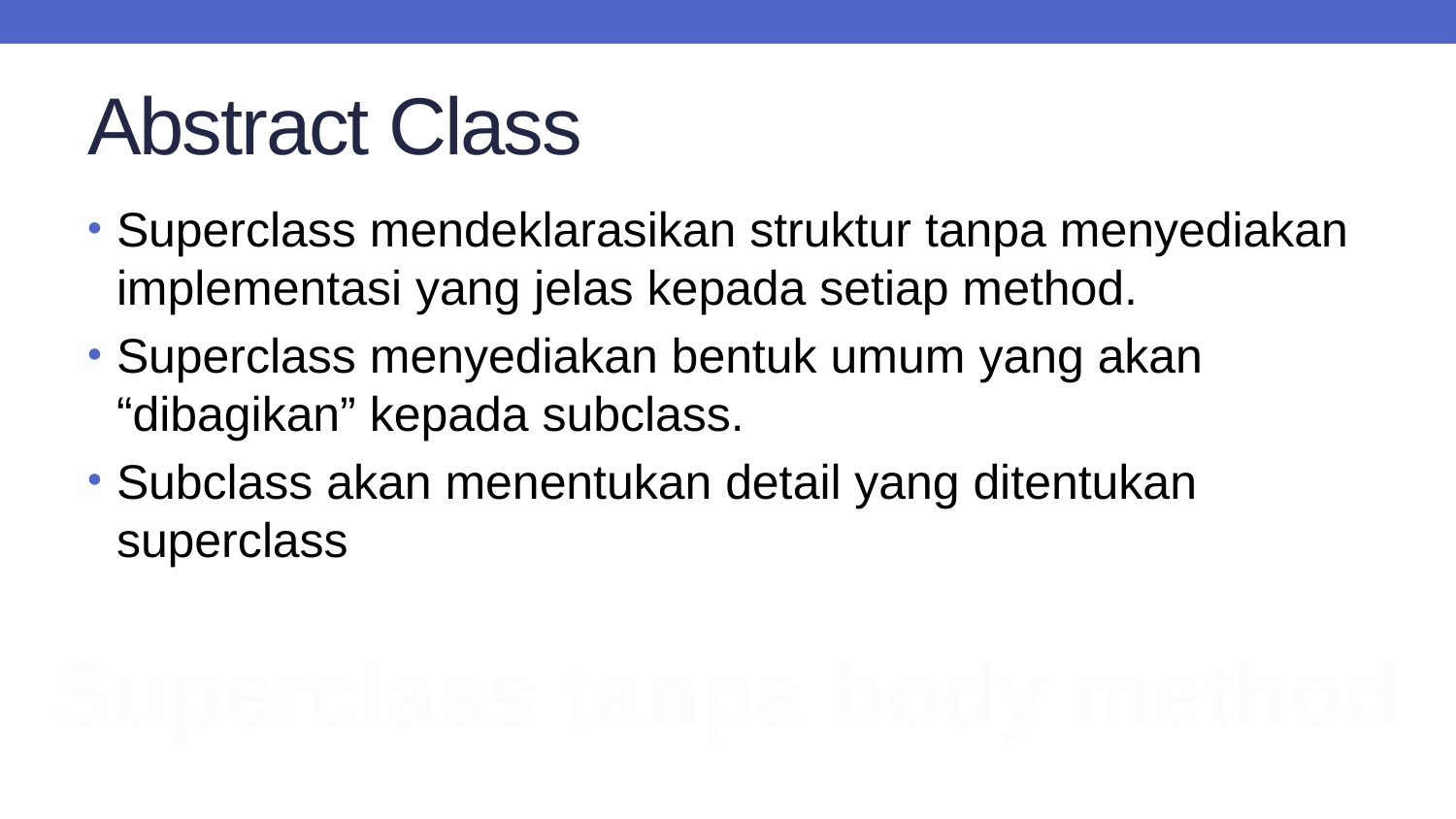

# Abstract Class
Superclass mendeklarasikan struktur tanpa menyediakan implementasi yang jelas kepada setiap method.
Superclass menyediakan bentuk umum yang akan “dibagikan” kepada subclass.
Subclass akan menentukan detail yang ditentukan superclass
Superclass tanpa body method